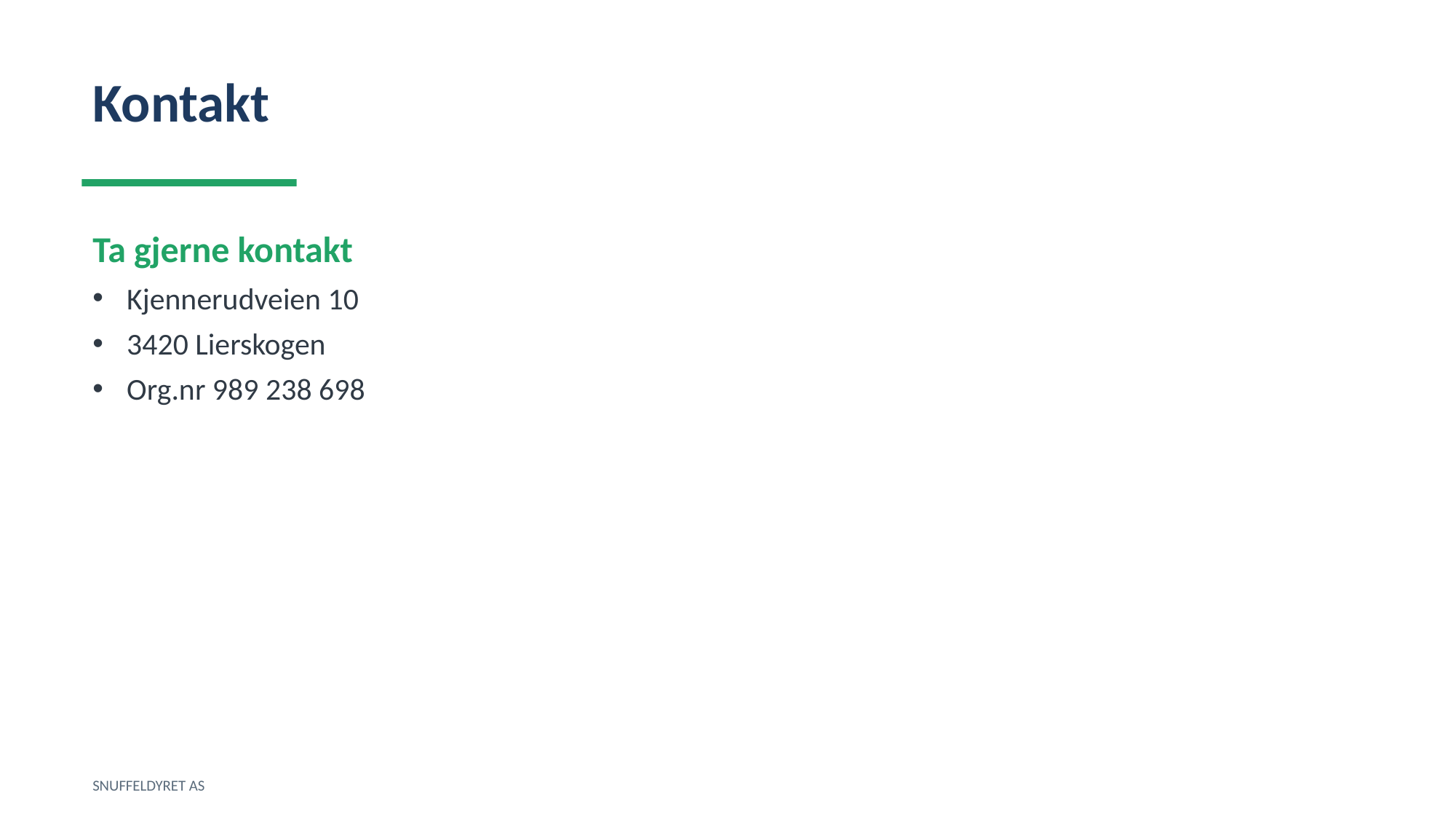

Kontakt

Ta gjerne kontakt
Kjennerudveien 10
3420 Lierskogen
Org.nr 989 238 698
SNUFFELDYRET AS